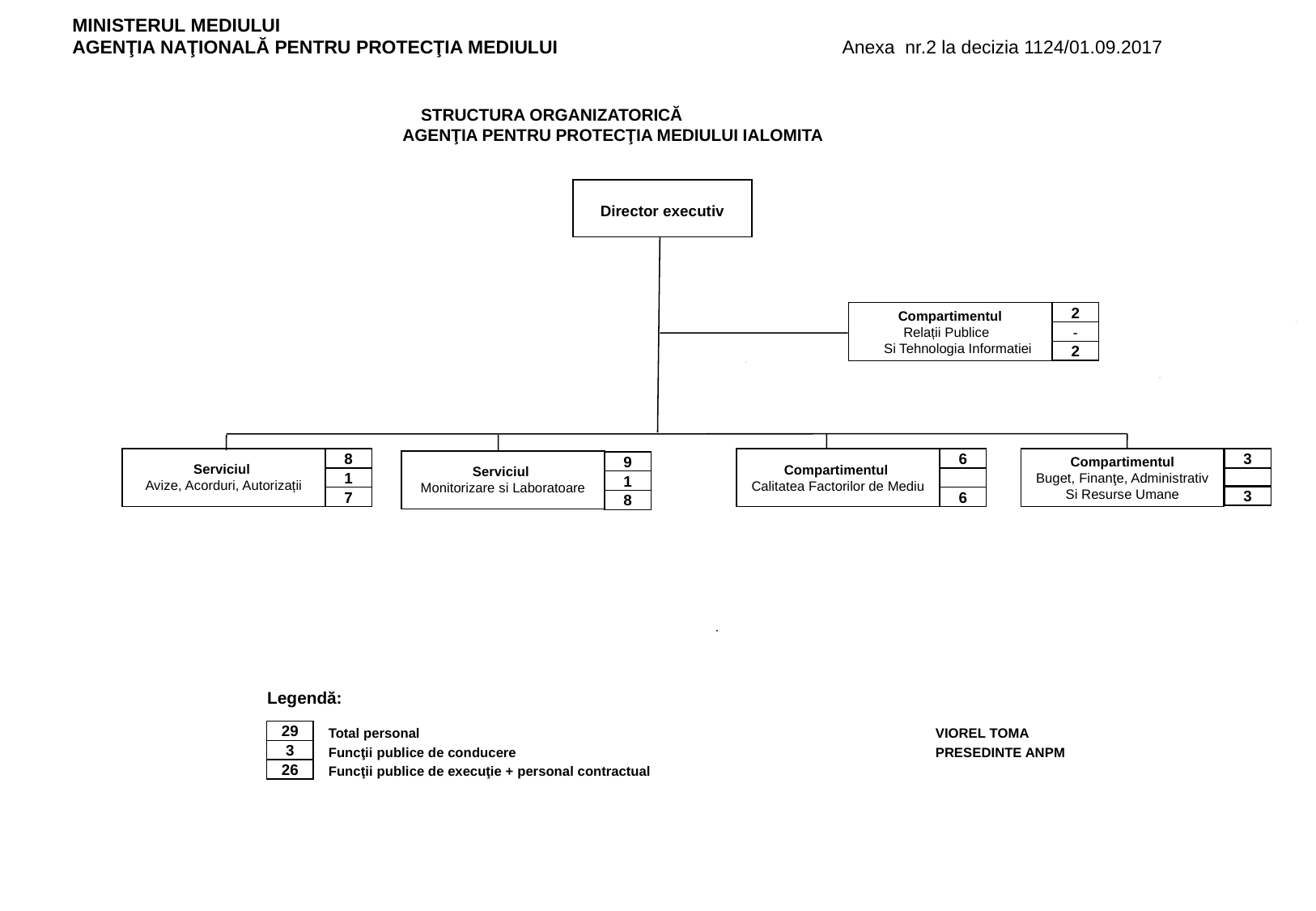

# MINISTERUL MEDIULUI AGENŢIA NAŢIONALĂ PENTRU PROTECŢIA MEDIULUI                                                      Anexa  nr.2 la decizia 1124/01.09.2017

              STRUCTURA ORGANIZATORICĂ
          AGENŢIA PENTRU PROTECŢIA MEDIULUI IALOMITA

Director executiv

Compartimentul
Relații Publice
    Si Tehnologia Informatiei
2

-

2

Serviciul
Avize, Acorduri, Autorizații

8
Compartimentul
Calitatea Factorilor de Mediu
6
Compartimentul
Buget, Finanţe, Administrativ
Si Resurse Umane
3

Serviciul
Monitorizare si Laboratoare

9
1

1
3
7
6
8

Legendă:
29
Total personal					VIOREL TOMA
Funcţii publice de conducere				PRESEDINTE ANPM
Funcţii publice de execuţie + personal contractual
3
26